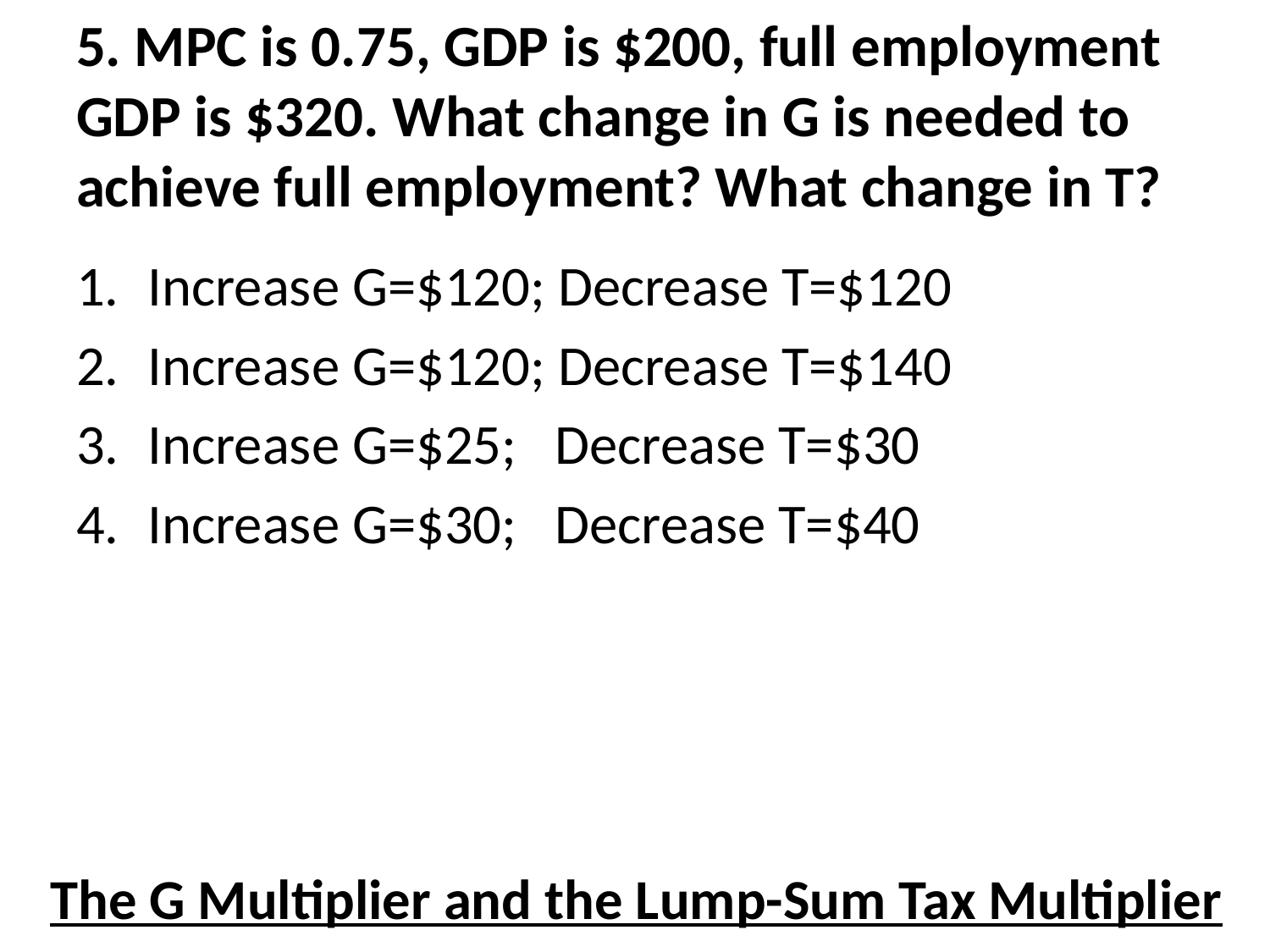

# 5. MPC is 0.75, GDP is $200, full employment GDP is $320. What change in G is needed to achieve full employment? What change in T?
Increase G=$120; Decrease T=$120
Increase G=$120; Decrease T=$140
Increase G=$25;   Decrease T=$30
Increase G=$30;   Decrease T=$40
The G Multiplier and the Lump-Sum Tax Multiplier